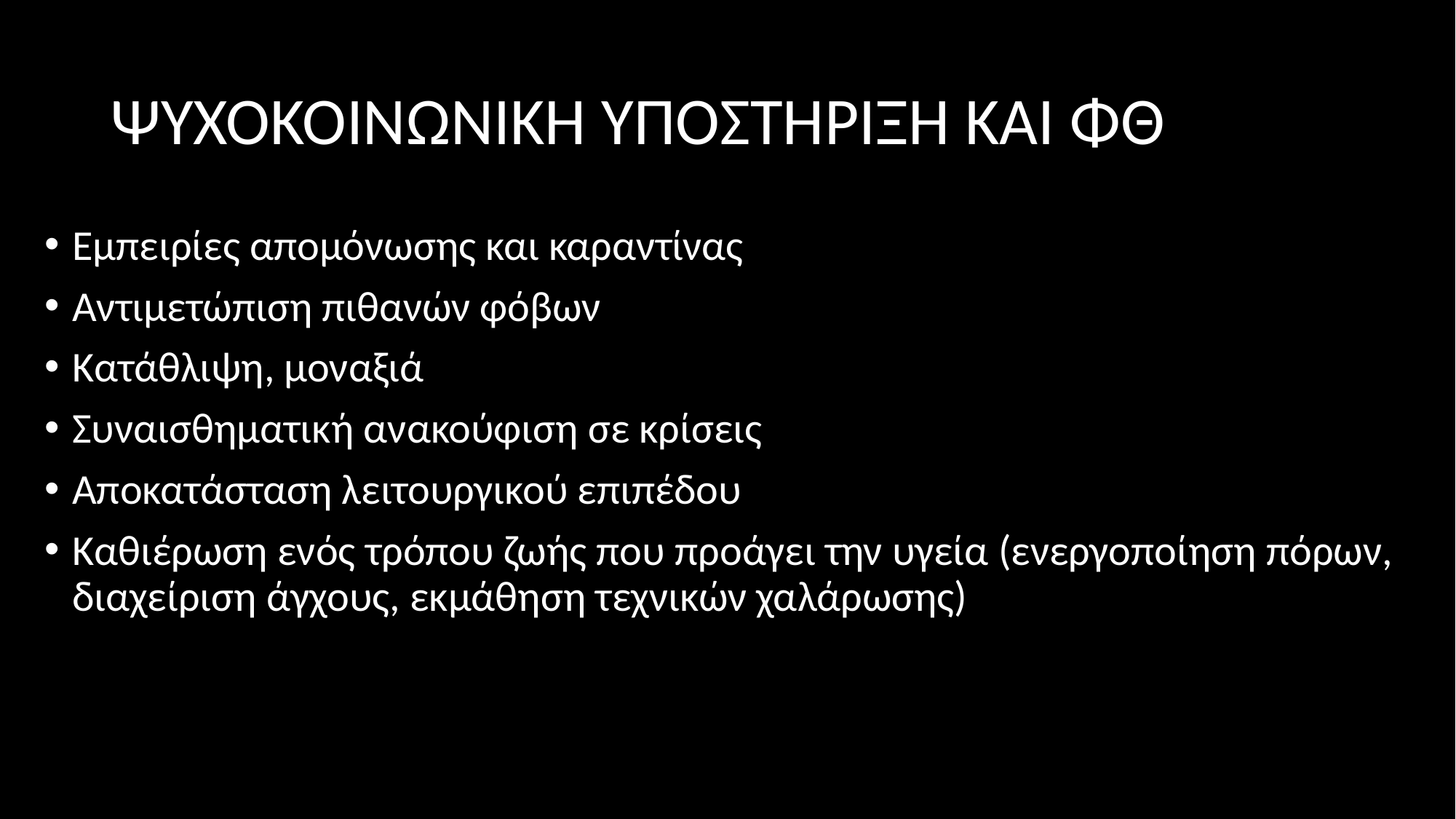

# ΨΥΧΟΚΟΙΝΩΝΙΚΗ ΥΠΟΣΤΗΡΙΞΗ ΚΑΙ ΦΘ
Εμπειρίες απομόνωσης και καραντίνας
Αντιμετώπιση πιθανών φόβων
Κατάθλιψη, μοναξιά
Συναισθηματική ανακούφιση σε κρίσεις
Αποκατάσταση λειτουργικού επιπέδου
Καθιέρωση ενός τρόπου ζωής που προάγει την υγεία (ενεργοποίηση πόρων, διαχείριση άγχους, εκμάθηση τεχνικών χαλάρωσης)